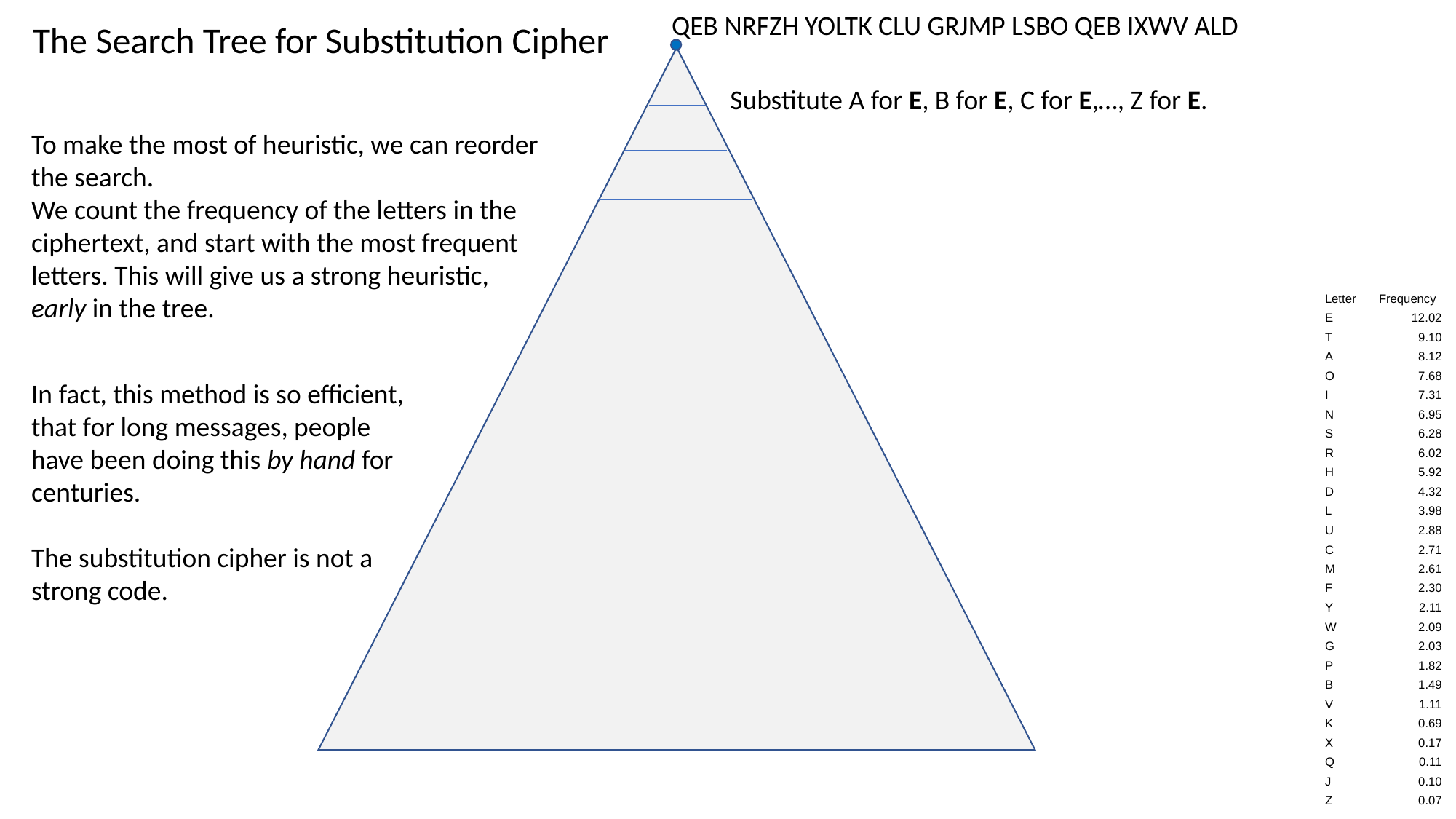

QEB NRFZH YOLTK CLU GRJMP LSBO QEB IXWV ALD
The Search Tree for Substitution Cipher

Substitute A for E, B for E, C for E,…, Z for E.
To make the most of heuristic, we can reorder the search.
We count the frequency of the letters in the ciphertext, and start with the most frequent letters. This will give us a strong heuristic, early in the tree.

|  |  |  | Letter | Frequency |
| --- | --- | --- | --- | --- |
|  |  |  | E | 12.02 |
|  |  |  | T | 9.10 |
|  |  |  | A | 8.12 |
|  |  |  | O | 7.68 |
|  |  |  | I | 7.31 |
|  |  |  | N | 6.95 |
|  |  |  | S | 6.28 |
|  |  |  | R | 6.02 |
|  |  |  | H | 5.92 |
|  |  |  | D | 4.32 |
|  |  |  | L | 3.98 |
|  |  |  | U | 2.88 |
|  |  |  | C | 2.71 |
|  |  |  | M | 2.61 |
|  |  |  | F | 2.30 |
|  |  |  | Y | 2.11 |
|  |  |  | W | 2.09 |
|  |  |  | G | 2.03 |
|  |  |  | P | 1.82 |
|  |  |  | B | 1.49 |
|  |  |  | V | 1.11 |
|  |  |  | K | 0.69 |
|  |  |  | X | 0.17 |
|  |  |  | Q | 0.11 |
|  |  |  | J | 0.10 |
|  |  |  | Z | 0.07 |
In fact, this method is so efficient, that for long messages, people have been doing this by hand for centuries.

The substitution cipher is not a strong code.